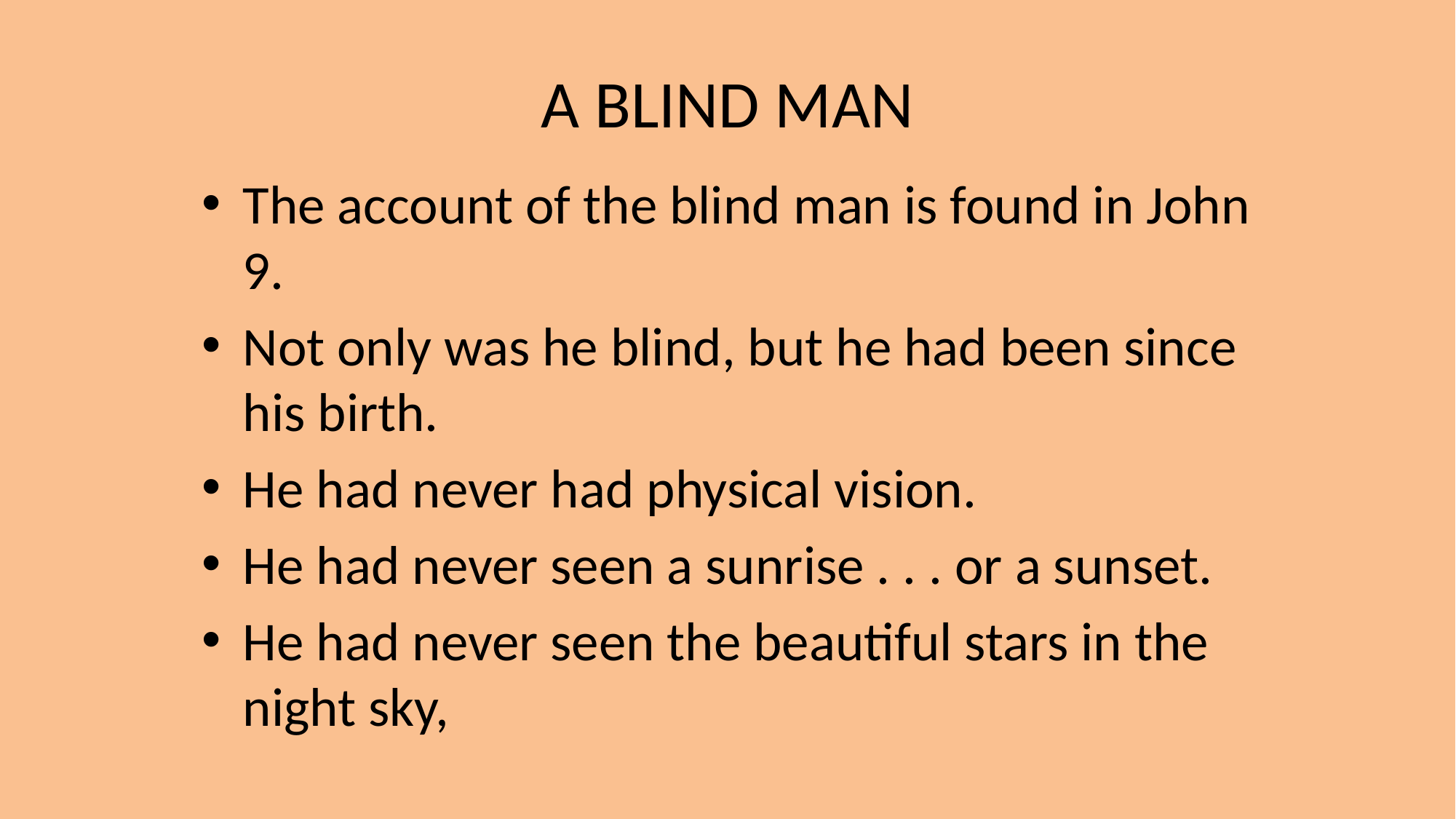

# A BLIND MAN
The account of the blind man is found in John 9.
Not only was he blind, but he had been since his birth.
He had never had physical vision.
He had never seen a sunrise . . . or a sunset.
He had never seen the beautiful stars in the night sky,